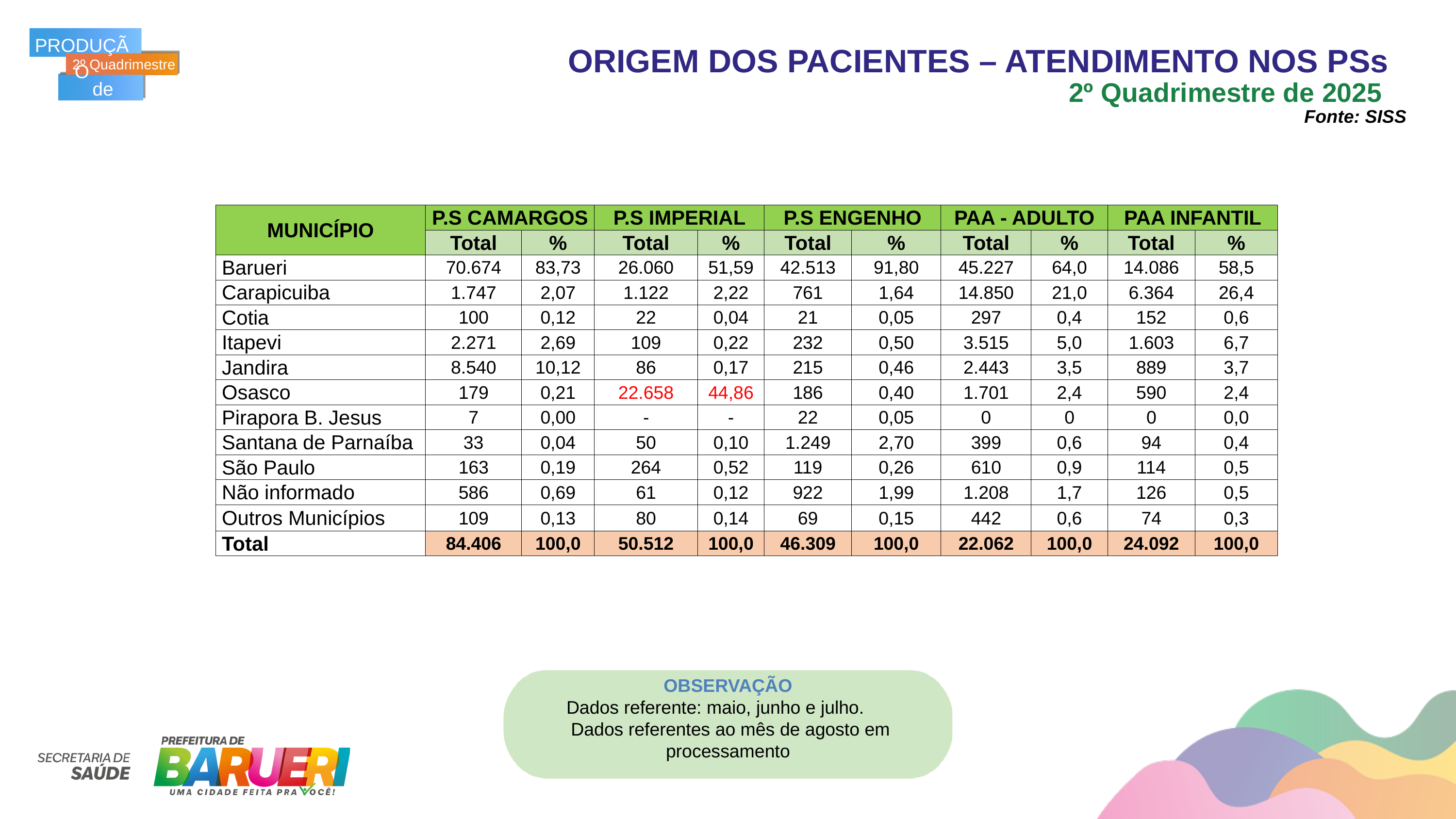

PRODUÇÃO

1º Quadrimestre

de 2025

PRODUÇÃO

2º Quadrimestre

de 2025

ORIGEM DOS PACIENTES – ATENDIMENTO NOS PSs
2º Quadrimestre de 2025
Fonte: SISS
| MUNICÍPIO | P.S CAMARGOS |  | P.S IMPERIAL |  | P.S ENGENHO |  | PAA - ADULTO |  | PAA INFANTIL |  |
| --- | --- | --- | --- | --- | --- | --- | --- | --- | --- | --- |
|  | Total | % | Total | % | Total | % | Total | % | Total | % |
| Barueri | 70.674 | 83,73 | 26.060 | 51,59 | 42.513 | 91,80 | 45.227 | 64,0 | 14.086 | 58,5 |
| Carapicuiba | 1.747 | 2,07 | 1.122 | 2,22 | 761 | 1,64 | 14.850 | 21,0 | 6.364 | 26,4 |
| Cotia | 100 | 0,12 | 22 | 0,04 | 21 | 0,05 | 297 | 0,4 | 152 | 0,6 |
| Itapevi | 2.271 | 2,69 | 109 | 0,22 | 232 | 0,50 | 3.515 | 5,0 | 1.603 | 6,7 |
| Jandira | 8.540 | 10,12 | 86 | 0,17 | 215 | 0,46 | 2.443 | 3,5 | 889 | 3,7 |
| Osasco | 179 | 0,21 | 22.658 | 44,86 | 186 | 0,40 | 1.701 | 2,4 | 590 | 2,4 |
| Pirapora B. Jesus | 7 | 0,00 | - | - | 22 | 0,05 | 0 | 0 | 0 | 0,0 |
| Santana de Parnaíba | 33 | 0,04 | 50 | 0,10 | 1.249 | 2,70 | 399 | 0,6 | 94 | 0,4 |
| São Paulo | 163 | 0,19 | 264 | 0,52 | 119 | 0,26 | 610 | 0,9 | 114 | 0,5 |
| Não informado | 586 | 0,69 | 61 | 0,12 | 922 | 1,99 | 1.208 | 1,7 | 126 | 0,5 |
| Outros Municípios | 109 | 0,13 | 80 | 0,14 | 69 | 0,15 | 442 | 0,6 | 74 | 0,3 |
| Total | 84.406 | 100,0 | 50.512 | 100,0 | 46.309 | 100,0 | 22.062 | 100,0 | 24.092 | 100,0 |
OBSERVAÇÃO

Dados referente: maio, junho e julho.
 Dados referentes ao mês de agosto em processamento